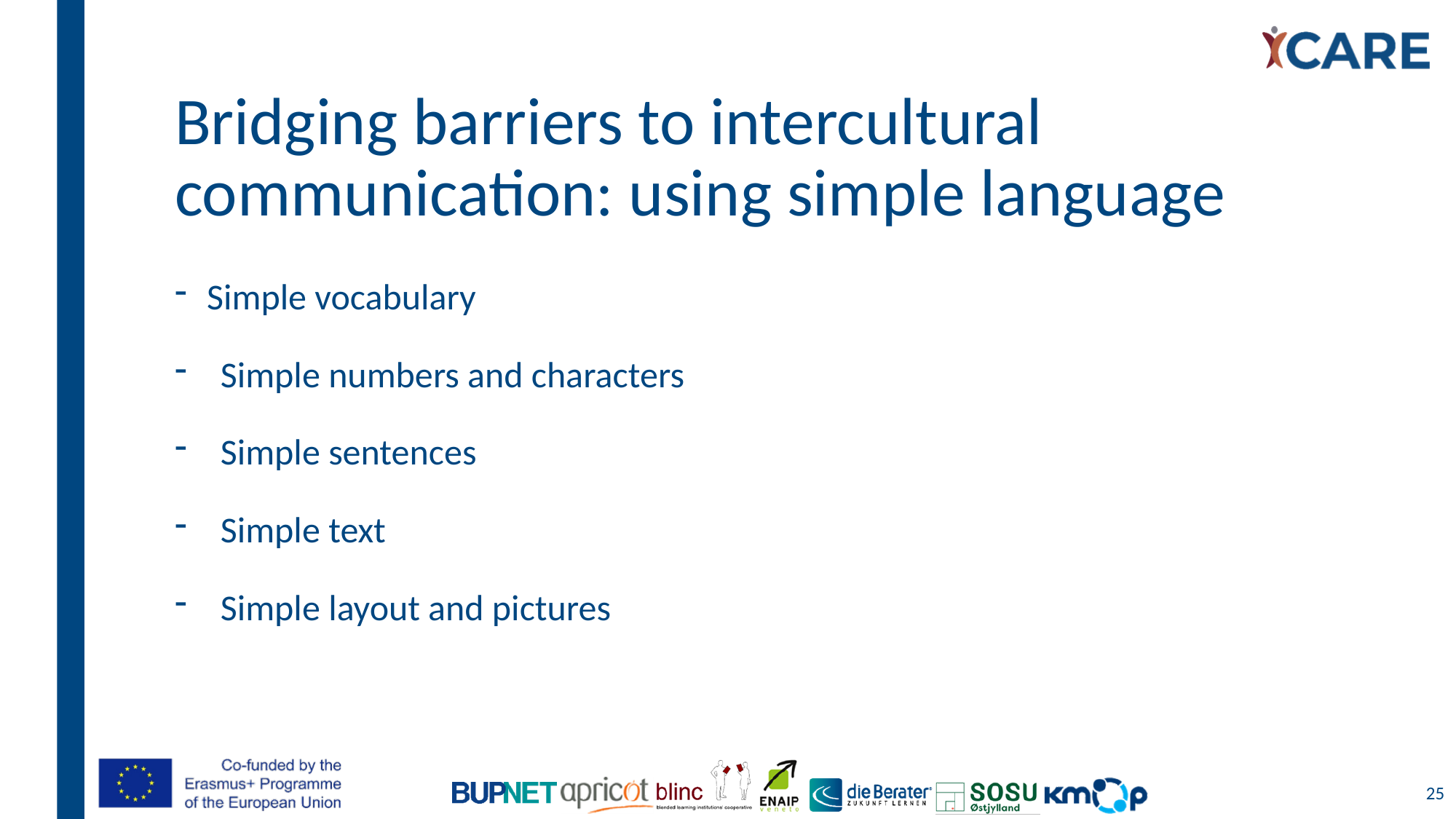

# Bridging barriers to intercultural communication: using simple language
Simple vocabulary
Simple numbers and characters
Simple sentences
Simple text
Simple layout and pictures
25